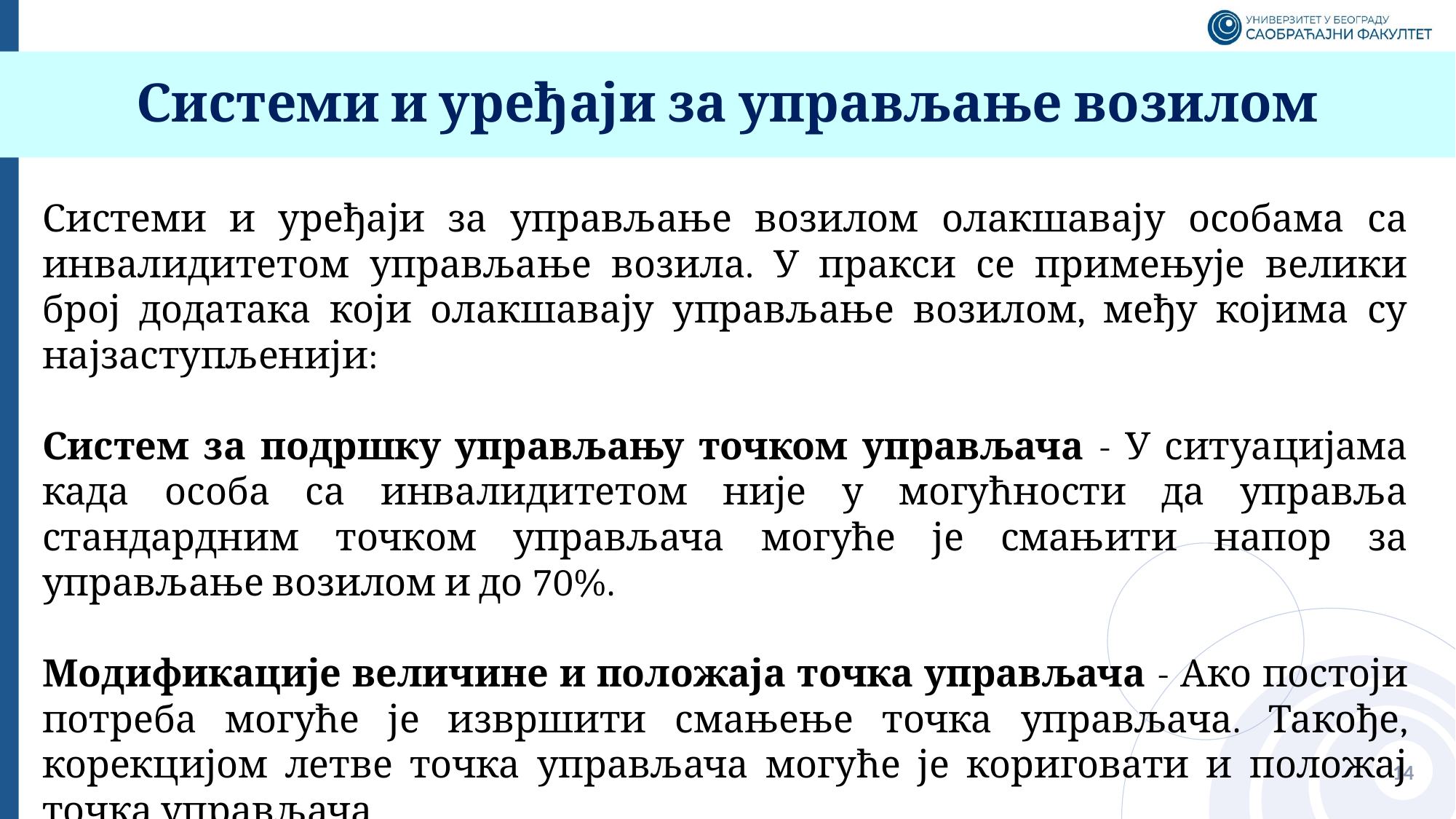

# Системи и уређаји за управљање возилом
Системи и уређаји за управљање возилом олакшавају особама са инвалидитетом управљање возила. У пракси се примењује велики број додатака који олакшавају управљање возилом, међу којима су најзаступљенији:
Систем за подршку управљању точком управљача - У ситуацијама када особа са инвалидитетом није у могућности да управља стандардним точком управљача могуће је смањити напор за управљање возилом и до 70%.
Модификације величине и положаја точка управљача - Ако постоји потреба могуће је извршити смањење точка управљача. Такође, корекцијом летве точка управљача могуће је кориговати и положај точка управљача.
14